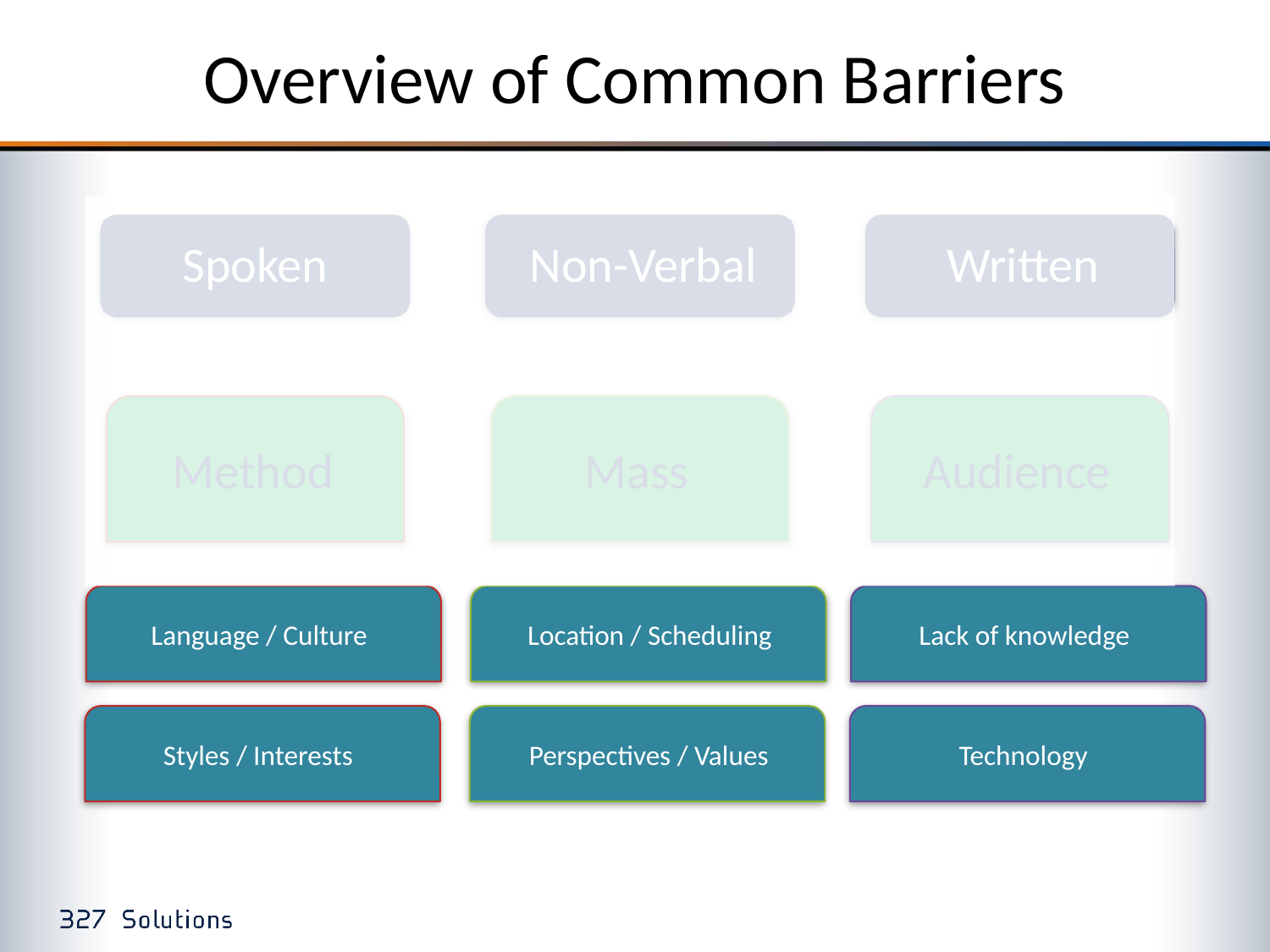

# Overview of Common Barriers

Spoken

Non-Verbal

Written

Audience

Mass

Method

Lack of knowledge

Location / Scheduling

Language / Culture

Technology

Perspectives / Values

Styles / Interests